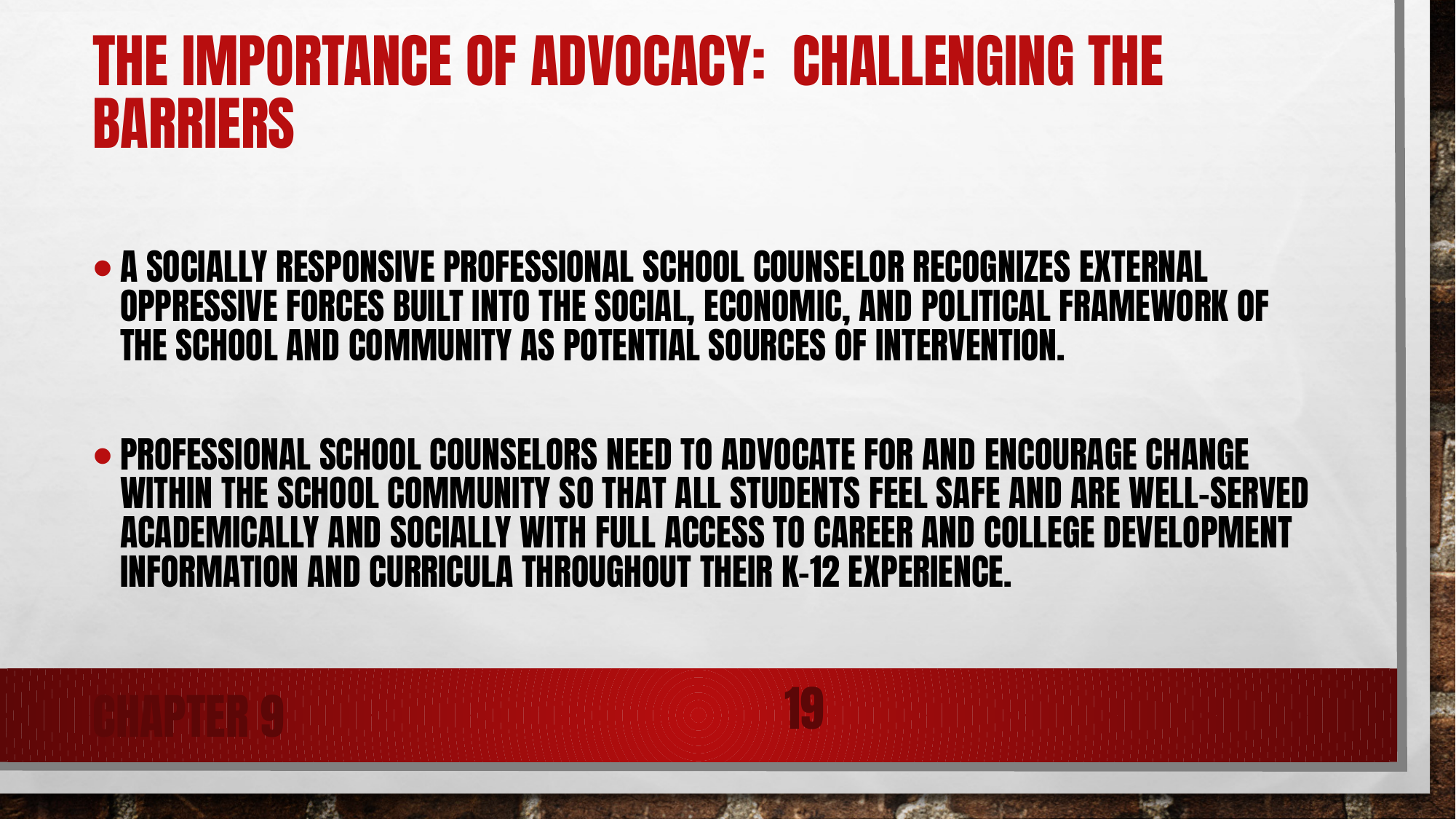

The Importance of Advocacy:  Challenging the Barriers
A socially responsive professional school counselor recognizes external oppressive forces built into the social, economic, and political framework of the school and community as potential sources of intervention.

Professional school counselors need to advocate for and encourage change within the school community so that all students feel safe and are well-served academically and socially with full access to career and college development information and curricula throughout their K-12 experience.
Chapter 9
19